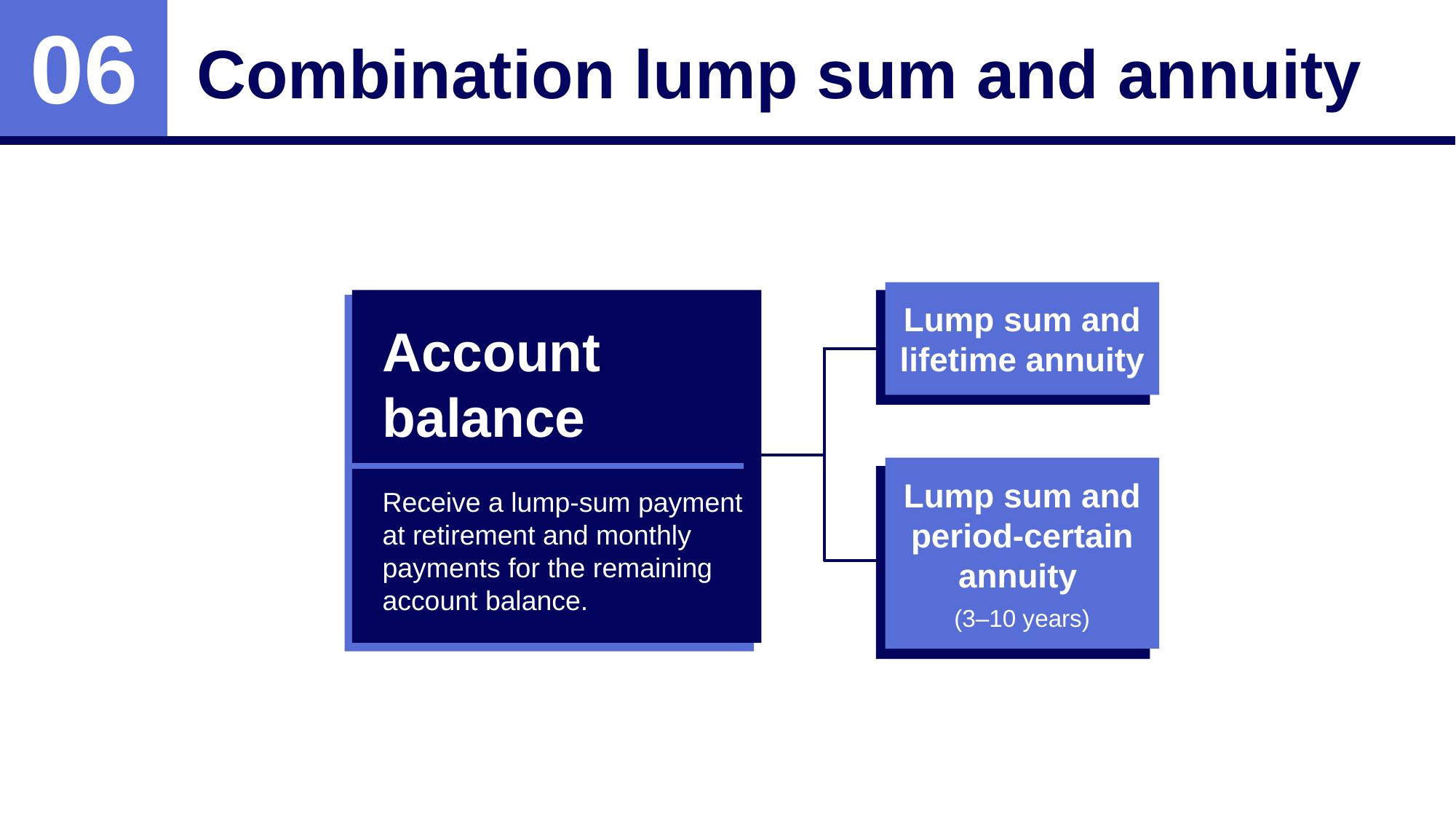

Combination lump sum and annuity
06
Lump sum and lifetime annuity

Account balance
Receive a lump-sum payment at retirement and monthly payments for the remaining account balance.

Lump sum and period-certain annuity
(3–10 years)